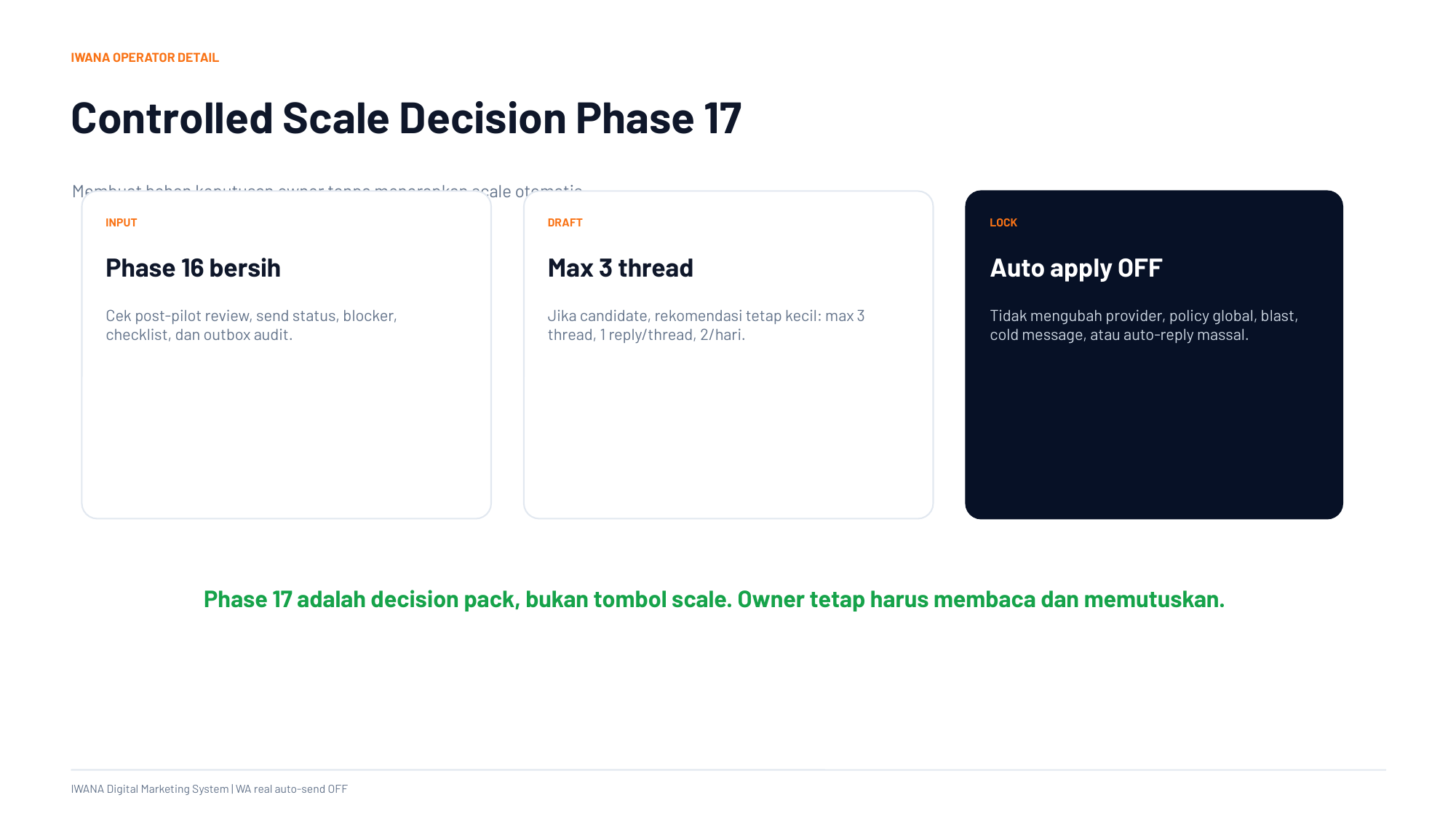

IWANA OPERATOR DETAIL
Controlled Scale Decision Phase 17
Membuat bahan keputusan owner tanpa menerapkan scale otomatis.

INPUT
DRAFT
LOCK
Phase 16 bersih
Max 3 thread
Auto apply OFF
Cek post-pilot review, send status, blocker, checklist, dan outbox audit.
Jika candidate, rekomendasi tetap kecil: max 3 thread, 1 reply/thread, 2/hari.
Tidak mengubah provider, policy global, blast, cold message, atau auto-reply massal.
Phase 17 adalah decision pack, bukan tombol scale. Owner tetap harus membaca dan memutuskan.

IWANA Digital Marketing System | WA real auto-send OFF